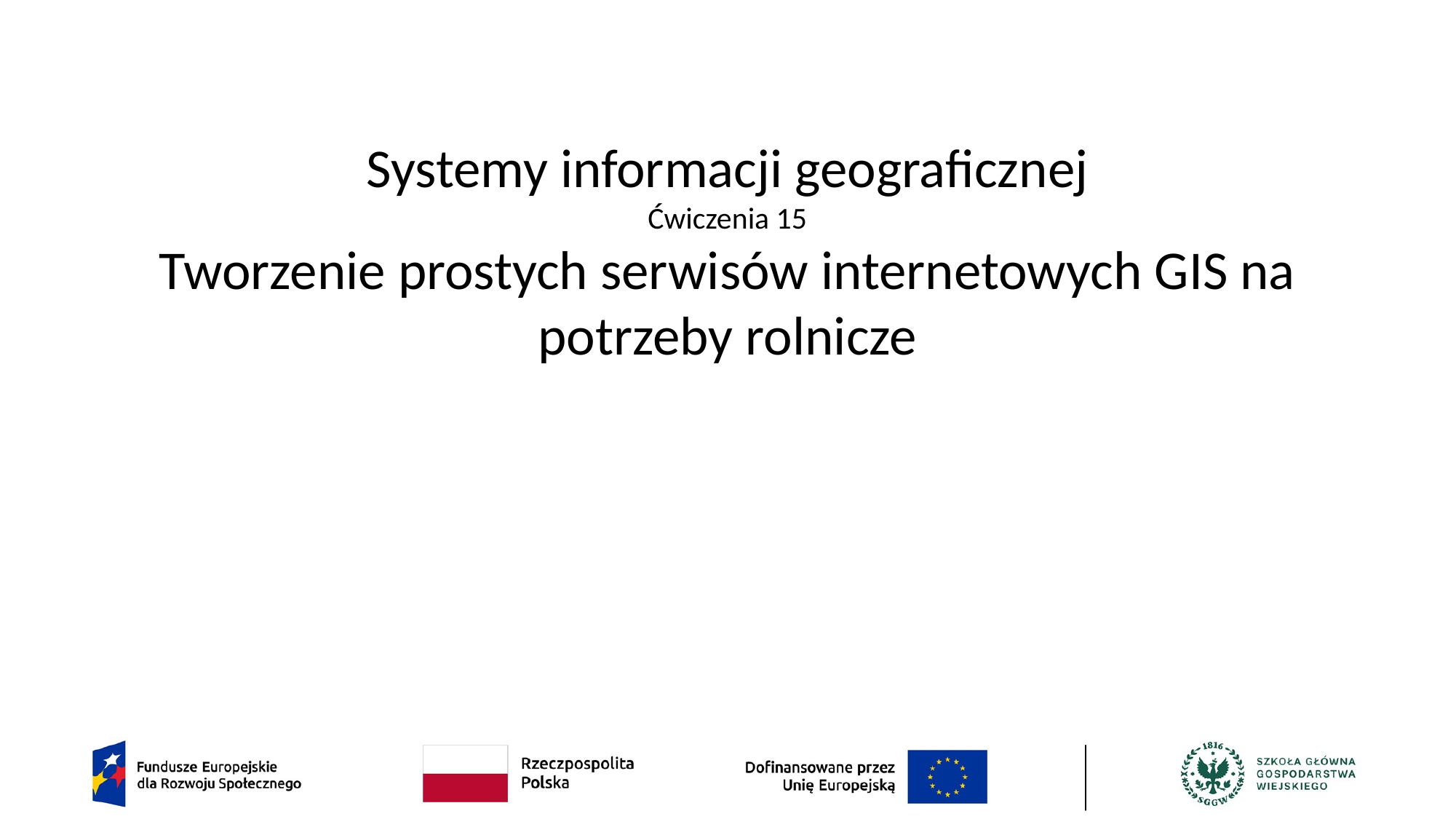

# Systemy informacji geograficznej Ćwiczenia 15 Tworzenie prostych serwisów internetowych GIS na potrzeby rolnicze